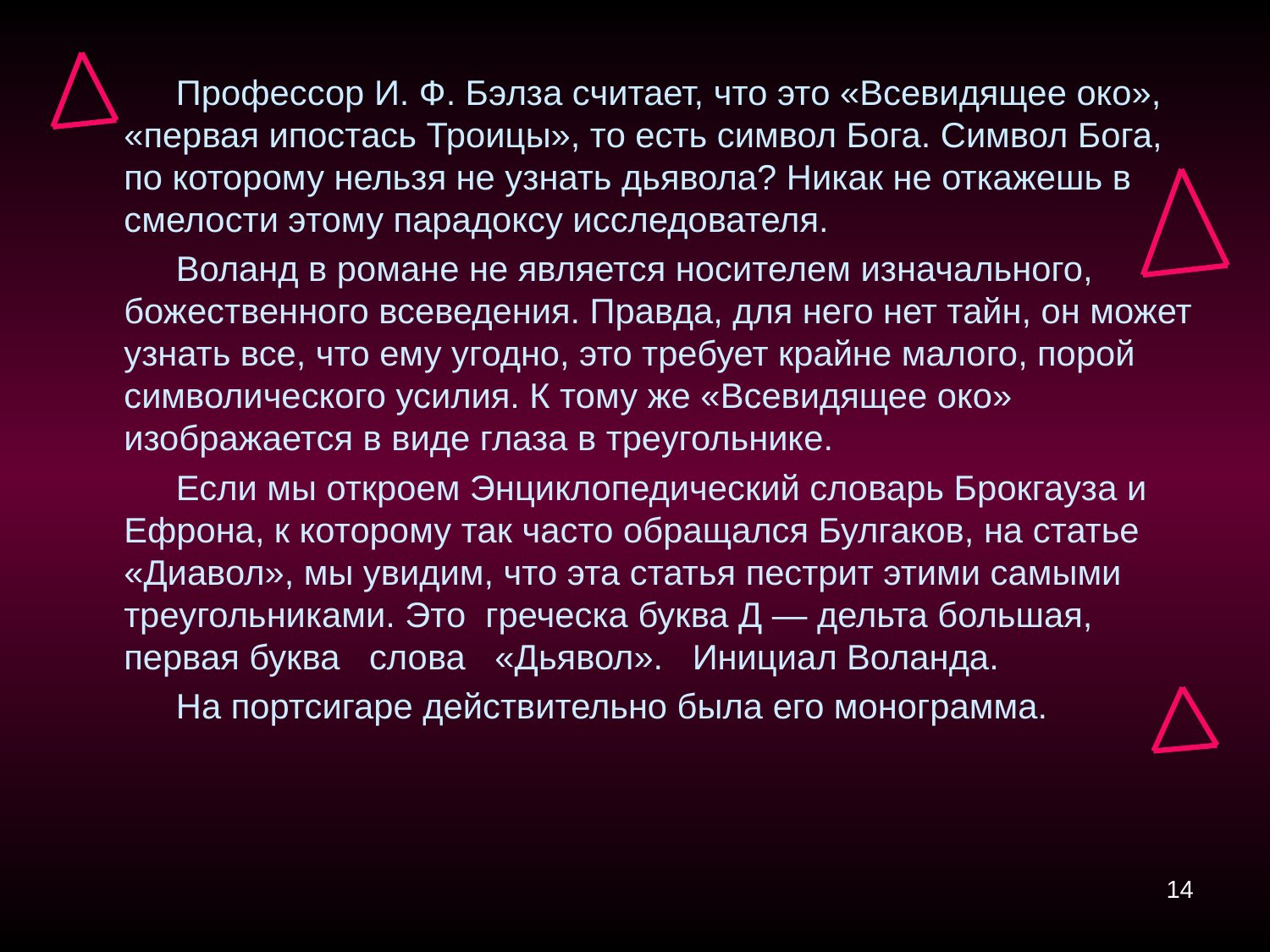

Профессор И. Ф. Бэлза считает, что это «Всевидящее око», «первая ипостась Троицы», то есть символ Бога. Символ Бога, по которому нельзя не узнать дьявола? Никак не откажешь в смелости этому парадоксу исследователя.
Воланд в романе не является носителем изначального, божественного всеведения. Правда, для него нет тайн, он может узнать все, что ему угодно, это требует крайне малого, порой символического усилия. К тому же «Всевидящее око» изображается в виде глаза в треугольнике.
Если мы откроем Энциклопедический словарь Брокгауза и Ефрона, к которому так часто обращался Булгаков, на статье «Диавол», мы увидим, что эта статья пестрит этими самыми треугольниками. Это  греческа буква Д — дельта большая, первая буква   слова   «Дьявол».   Инициал Воланда.
На портсигаре действительно была его монограмма.

14